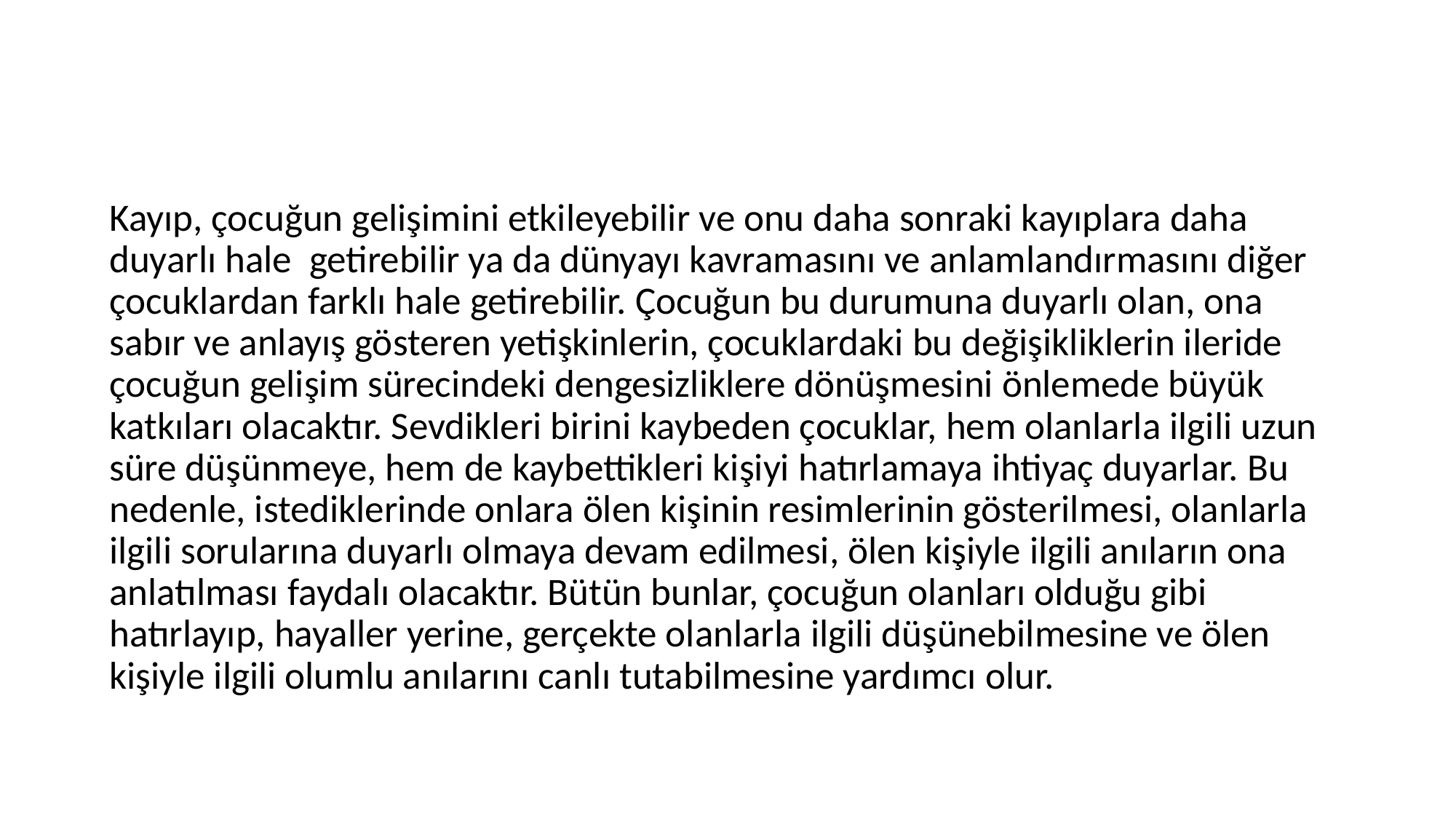

Kayıp, çocuğun gelişimini etkileyebilir ve onu daha sonraki kayıplara daha duyarlı hale  getirebilir ya da dünyayı kavramasını ve anlamlandırmasını diğer çocuklardan farklı hale getirebilir. Çocuğun bu durumuna duyarlı olan, ona sabır ve anlayış gösteren yetişkinlerin, çocuklardaki bu değişikliklerin ileride çocuğun gelişim sürecindeki dengesizliklere dönüşmesini önlemede büyük katkıları olacaktır. Sevdikleri birini kaybeden çocuklar, hem olanlarla ilgili uzun süre düşünmeye, hem de kaybettikleri kişiyi hatırlamaya ihtiyaç duyarlar. Bu nedenle, istediklerinde onlara ölen kişinin resimlerinin gösterilmesi, olanlarla ilgili sorularına duyarlı olmaya devam edilmesi, ölen kişiyle ilgili anıların ona anlatılması faydalı olacaktır. Bütün bunlar, çocuğun olanları olduğu gibi hatırlayıp, hayaller yerine, gerçekte olanlarla ilgili düşünebilmesine ve ölen kişiyle ilgili olumlu anılarını canlı tutabilmesine yardımcı olur.